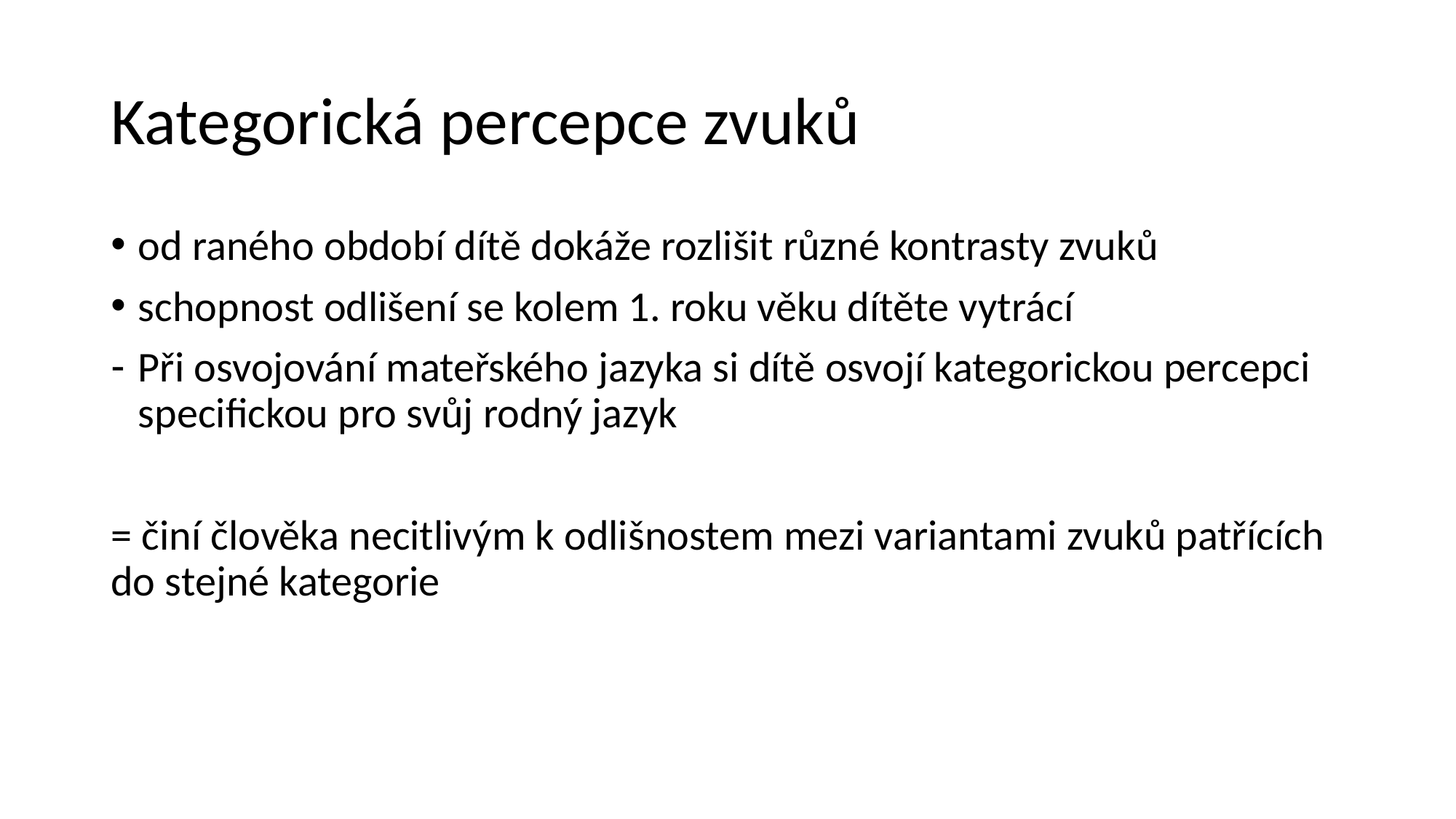

# Kategorická percepce zvuků
od raného období dítě dokáže rozlišit různé kontrasty zvuků
schopnost odlišení se kolem 1. roku věku dítěte vytrácí
Při osvojování mateřského jazyka si dítě osvojí kategorickou percepci specifickou pro svůj rodný jazyk

= činí člověka necitlivým k odlišnostem mezi variantami zvuků patřících do stejné kategorie